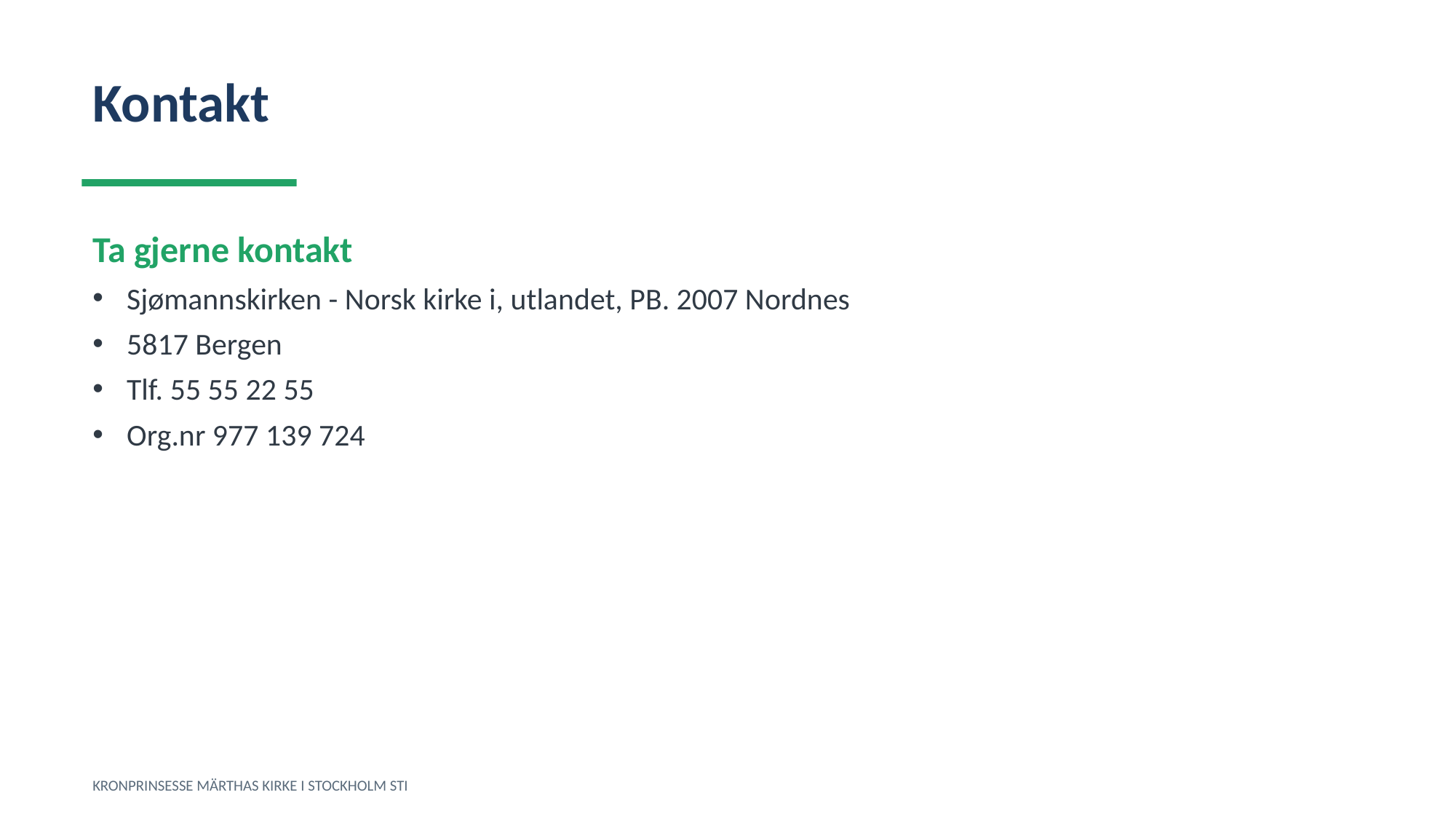

Kontakt

Ta gjerne kontakt
Sjømannskirken - Norsk kirke i, utlandet, PB. 2007 Nordnes
5817 Bergen
Tlf. 55 55 22 55
Org.nr 977 139 724
KRONPRINSESSE MÄRTHAS KIRKE I STOCKHOLM STI